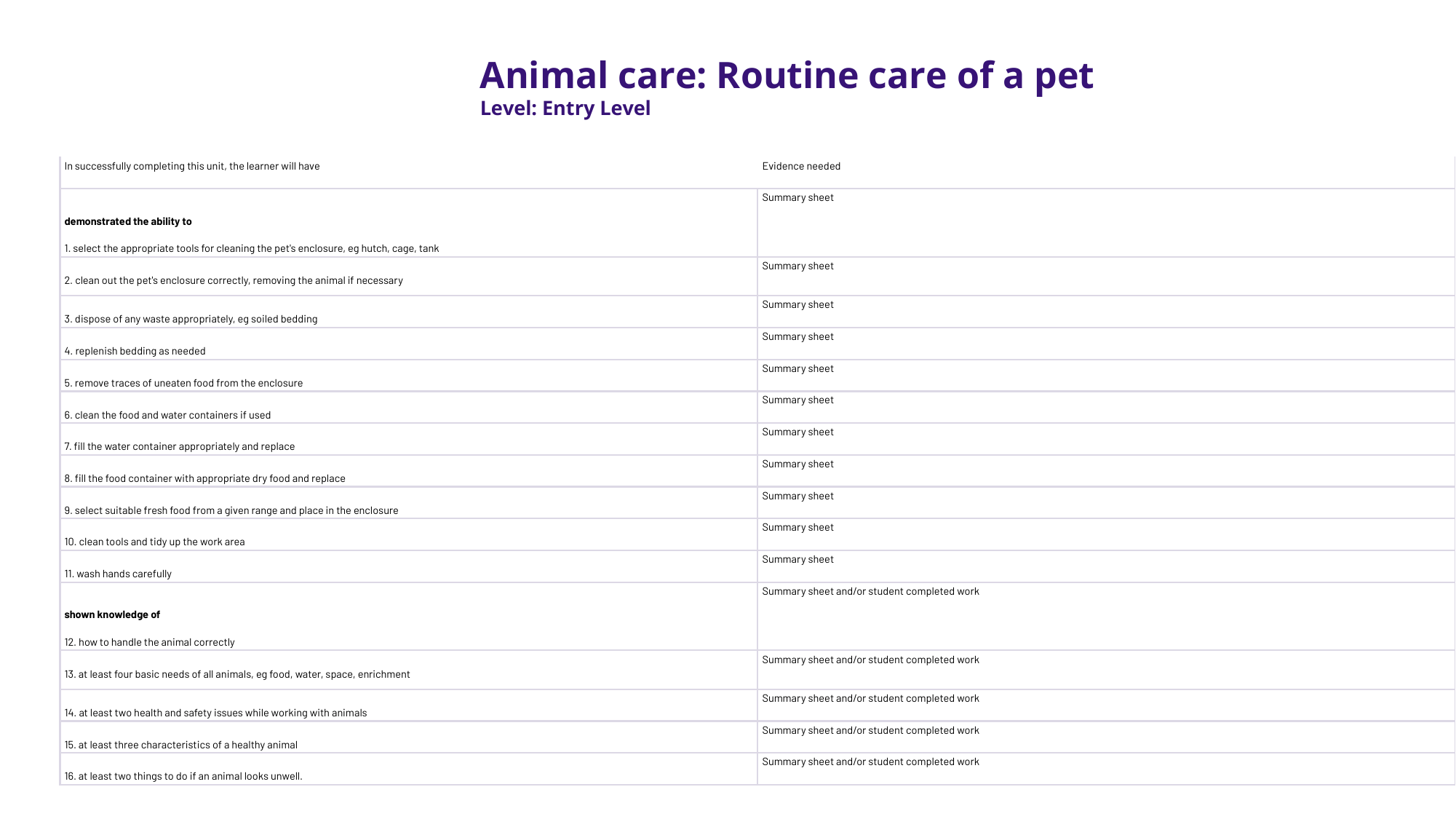

Animal care: Routine care of a pet
Level: Entry Level

| In successfully completing this unit, the learner will have | Evidence needed |
| --- | --- |
| demonstrated the ability to 1. select the appropriate tools for cleaning the pet's enclosure, eg hutch, cage, tank | Summary sheet |
| 2. clean out the pet's enclosure correctly, removing the animal if necessary | Summary sheet |
| 3. dispose of any waste appropriately, eg soiled bedding | Summary sheet |
| 4. replenish bedding as needed | Summary sheet |
| 5. remove traces of uneaten food from the enclosure | Summary sheet |
| 6. clean the food and water containers if used | Summary sheet |
| 7. fill the water container appropriately and replace | Summary sheet |
| 8. fill the food container with appropriate dry food and replace | Summary sheet |
| 9. select suitable fresh food from a given range and place in the enclosure | Summary sheet |
| 10. clean tools and tidy up the work area | Summary sheet |
| 11. wash hands carefully | Summary sheet |
| shown knowledge of 12. how to handle the animal correctly | Summary sheet and/or student completed work |
| 13. at least four basic needs of all animals, eg food, water, space, enrichment | Summary sheet and/or student completed work |
| 14. at least two health and safety issues while working with animals | Summary sheet and/or student completed work |
| 15. at least three characteristics of a healthy animal | Summary sheet and/or student completed work |
| 16. at least two things to do if an animal looks unwell. | Summary sheet and/or student completed work |